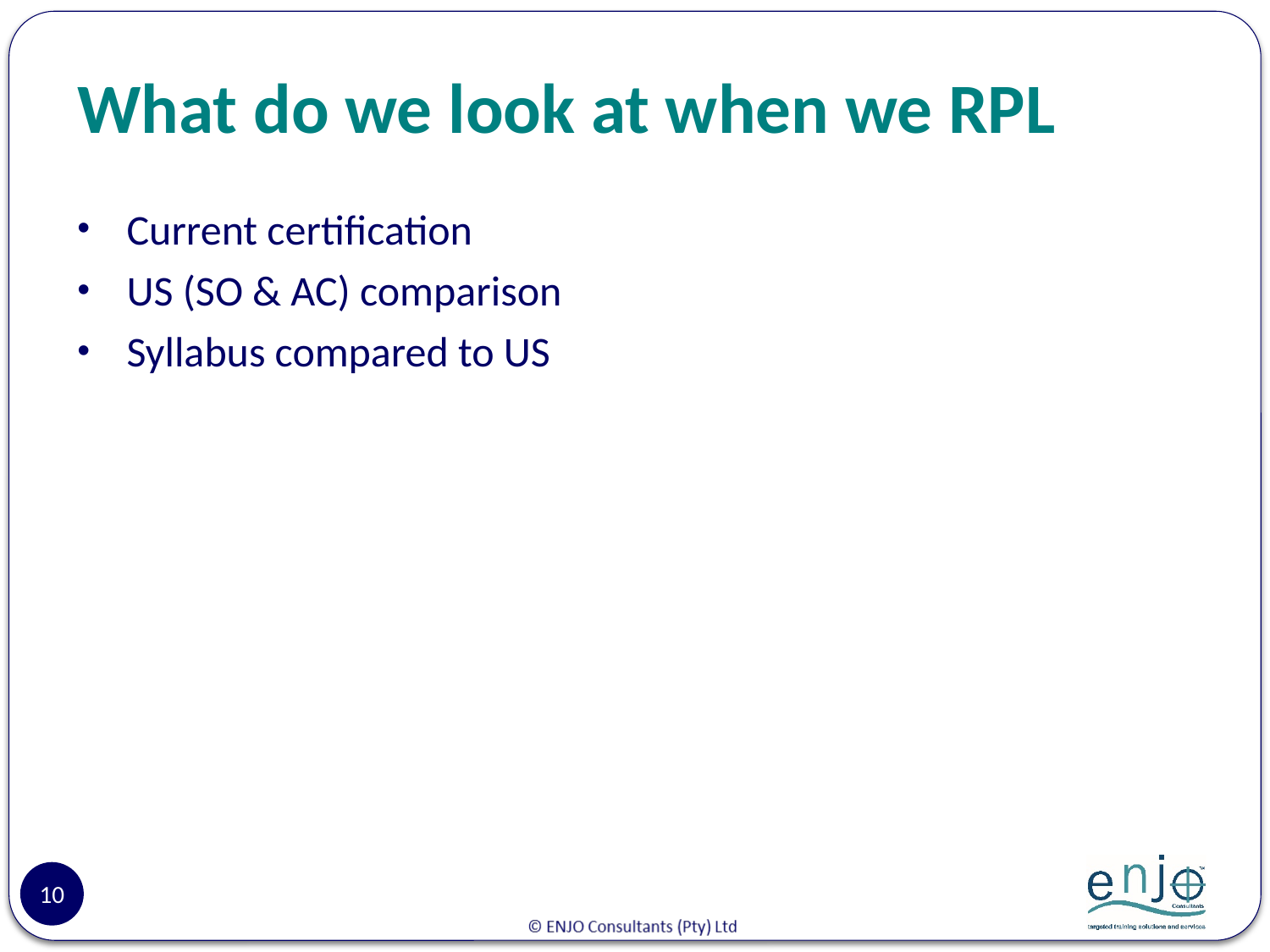

# What do we look at when we RPL
Current certification
US (SO & AC) comparison
Syllabus compared to US

10